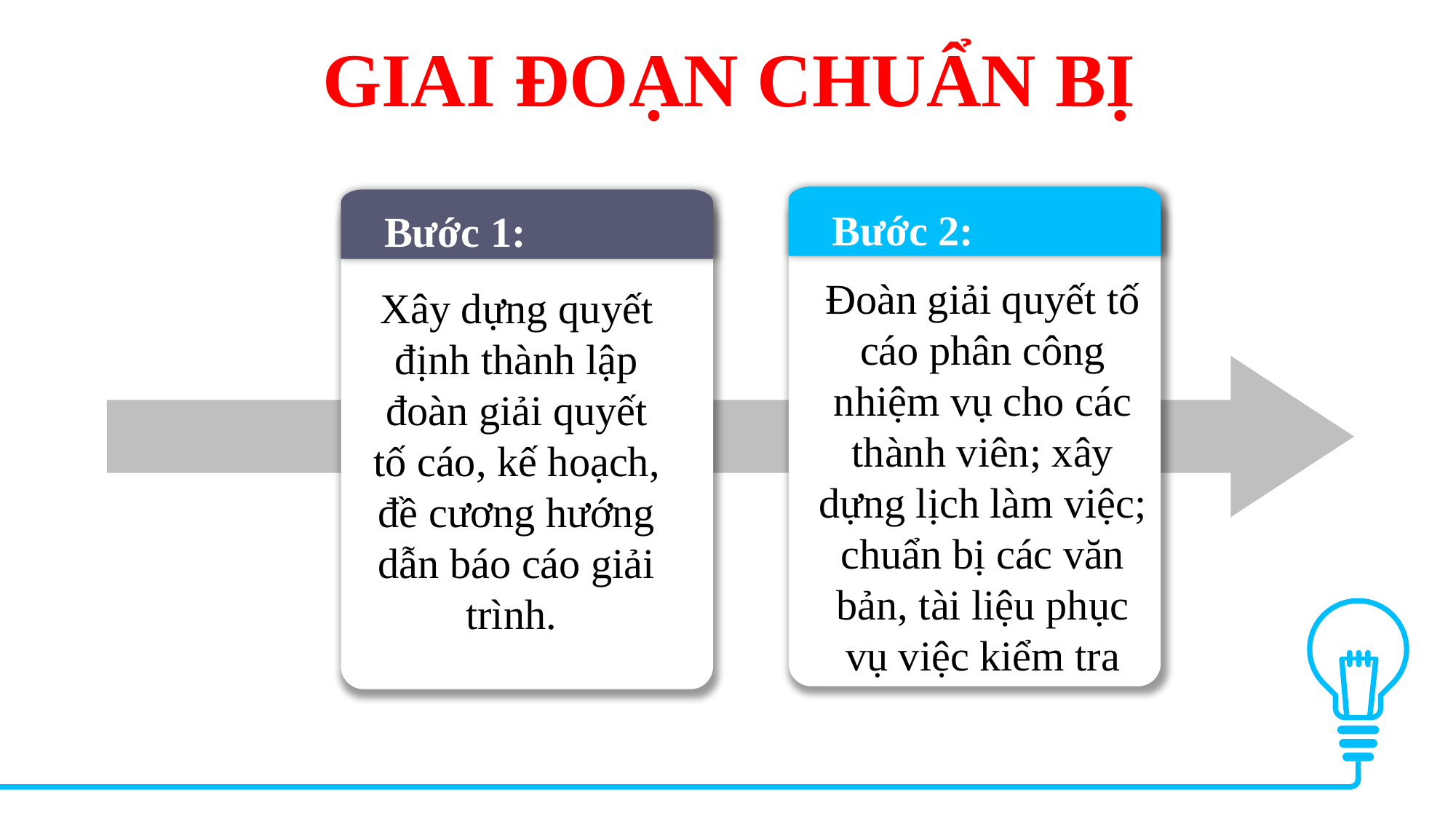

GIAI ĐOẠN CHUẨN BỊ

Bước 2:

Bước 1:
Đoàn giải quyết tố cáo phân công nhiệm vụ cho các thành viên; xây dựng lịch làm việc; chuẩn bị các văn bản, tài liệu phục vụ việc kiểm tra
Xây dựng quyết định thành lập đoàn giải quyết tố cáo, kế hoạch, đề cương hướng dẫn báo cáo giải trình.